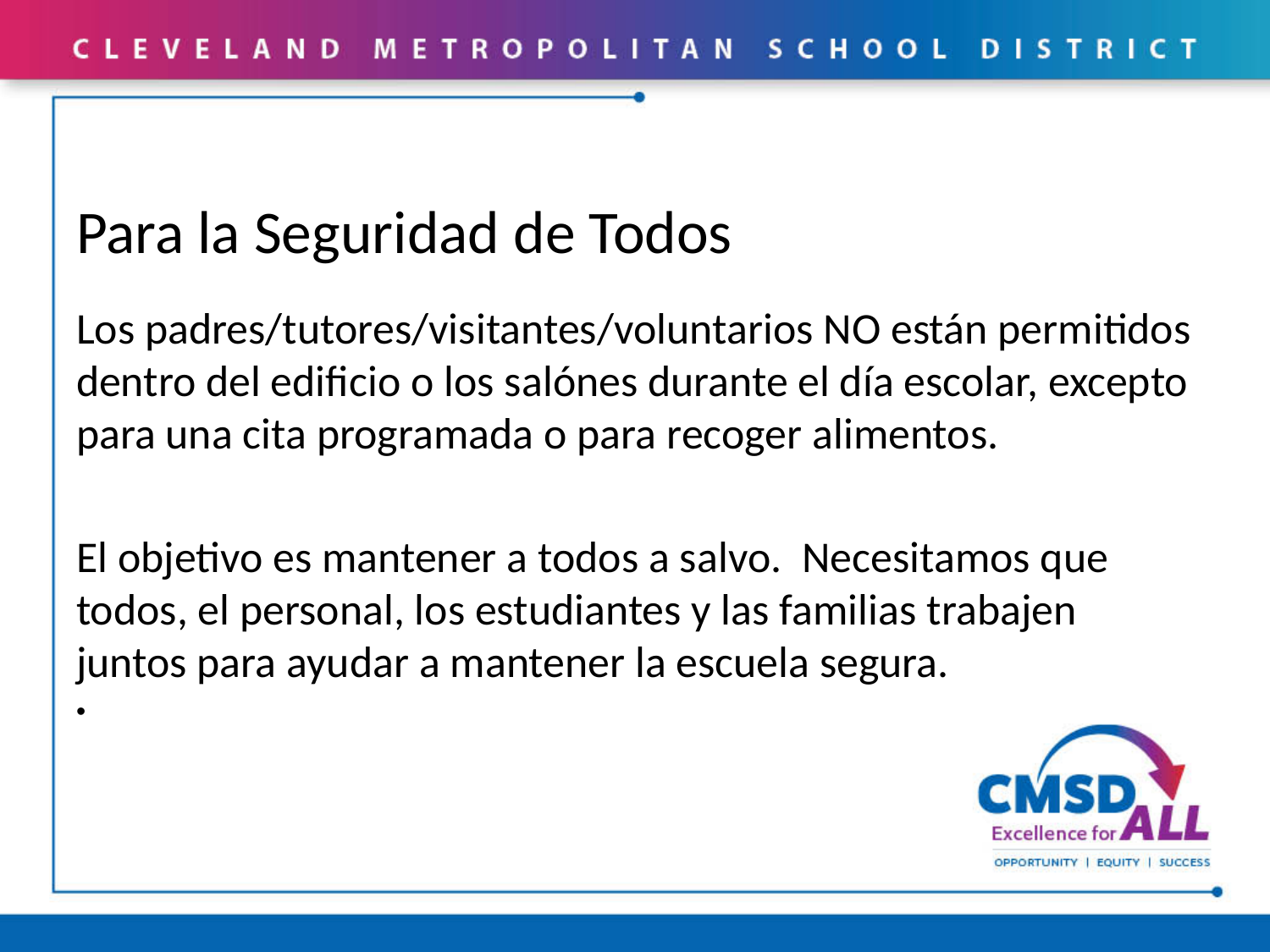

# Para la Seguridad de Todos

Los padres/tutores/visitantes/voluntarios NO están permitidos dentro del edificio o los salónes durante el día escolar, excepto para una cita programada o para recoger alimentos.

El objetivo es mantener a todos a salvo.  Necesitamos que todos, el personal, los estudiantes y las familias trabajen juntos para ayudar a mantener la escuela segura.